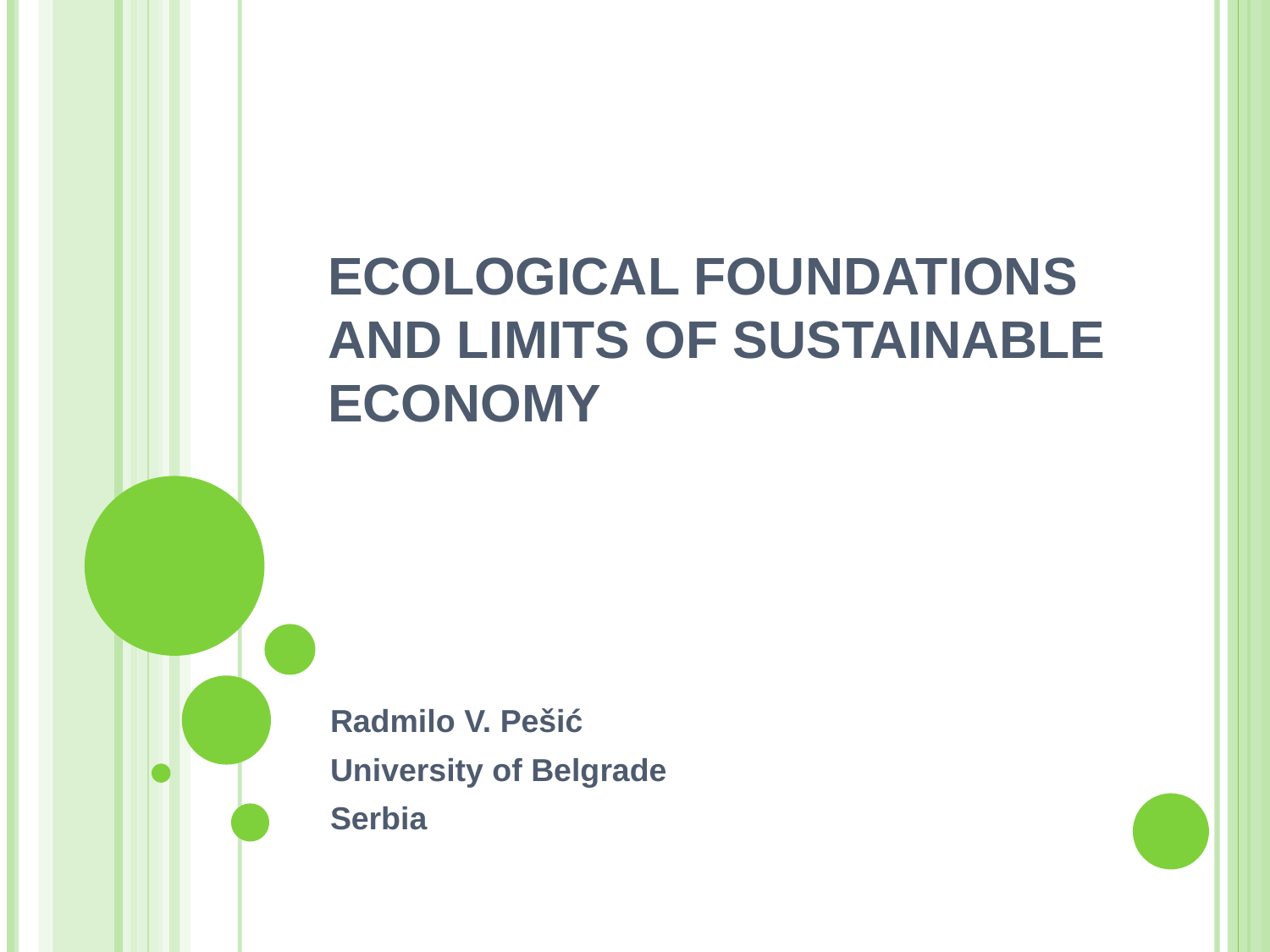

# Ecological foundations and limits of Sustainable Economy
Radmilo V. Pešić
University of Belgrade
Serbia